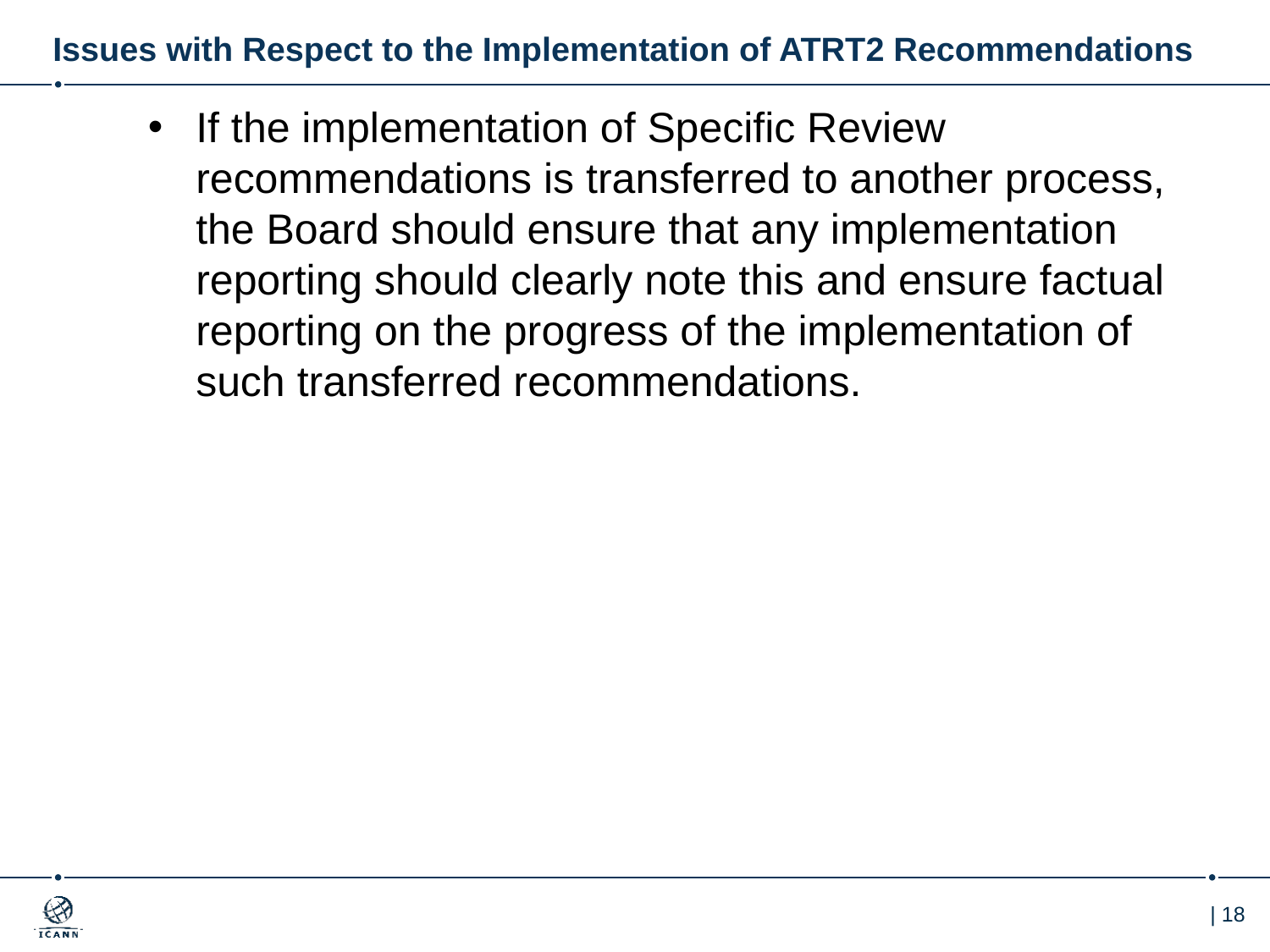

# Issues with Respect to the Implementation of ATRT2 Recommendations
If the implementation of Specific Review recommendations is transferred to another process, the Board should ensure that any implementation reporting should clearly note this and ensure factual reporting on the progress of the implementation of such transferred recommendations.